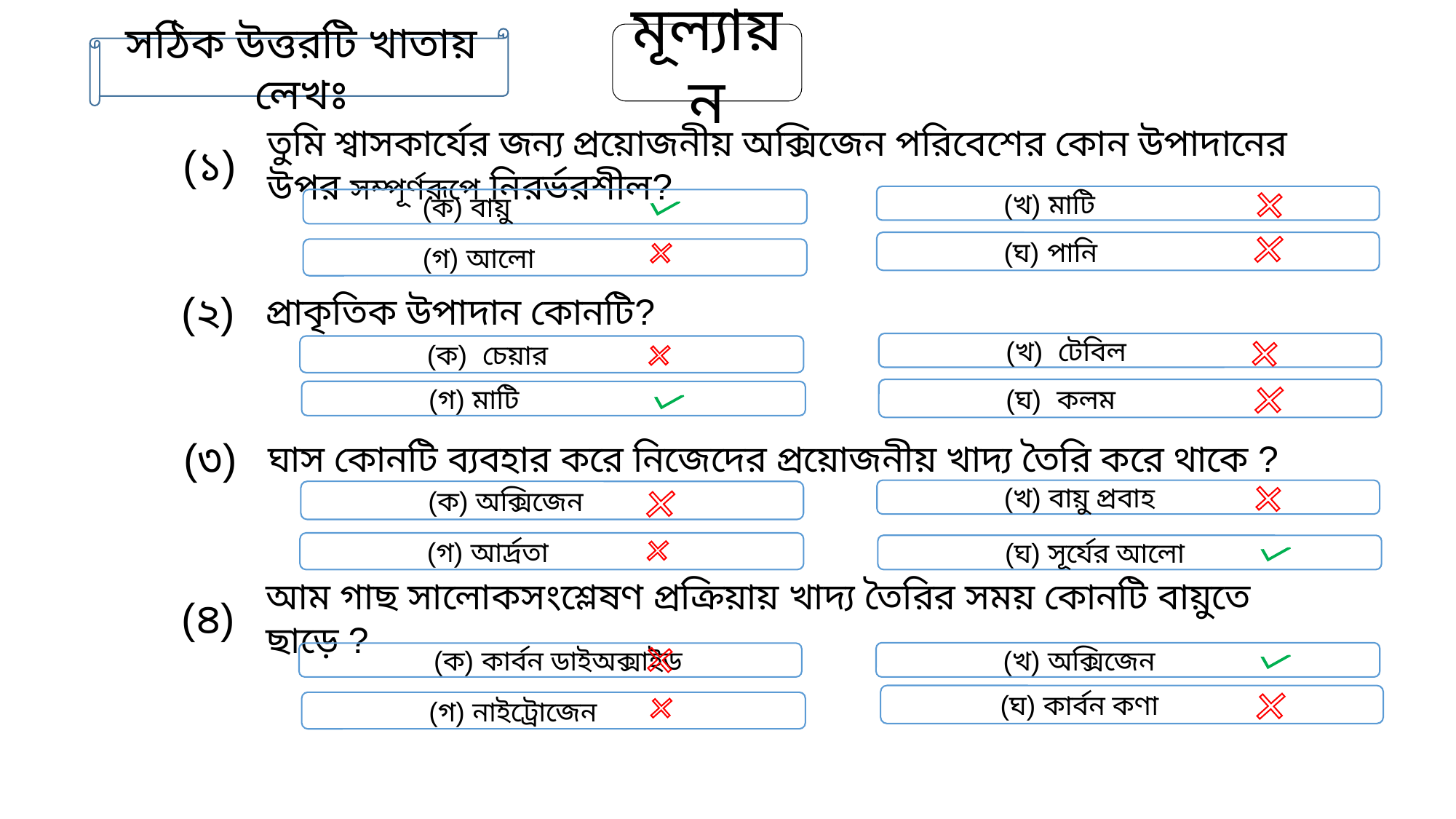

মূল্যায়ন
সঠিক উত্তরটি খাতায় লেখঃ
(১)
তুমি শ্বাসকার্যের জন্য প্রয়োজনীয় অক্সিজেন পরিবেশের কোন উপাদানের উপর সম্পূর্ণরূপে নিরর্ভরশীল?

               (খ) মাটি
              (ক) বায়ু

               (ঘ) পানি

              (গ) আলো
(২)
প্রাকৃতিক উপাদান কোনটি?
               (খ)  টেবিল

               (ক)  চেয়ার

               (ঘ)  কলম

               (গ) মাটি

(৩)
ঘাস কোনটি ব্যবহার করে নিজেদের প্রয়োজনীয় খাদ্য তৈরি করে থাকে ?

               (খ) বায়ু প্রবাহ
               (ক) অক্সিজেন

               (গ) আর্দ্রতা
               (ঘ) সূর্যের আলো

(৪)
আম গাছ সালোকসংশ্লেষণ প্রক্রিয়ায় খাদ্য তৈরির সময় কোনটি বায়ুতে ছাড়ে ?

               (খ) অক্সিজেন
                (ক) কার্বন ডাইঅক্সাইড

              (ঘ) কার্বন কণা

               (গ) নাইট্রোজেন